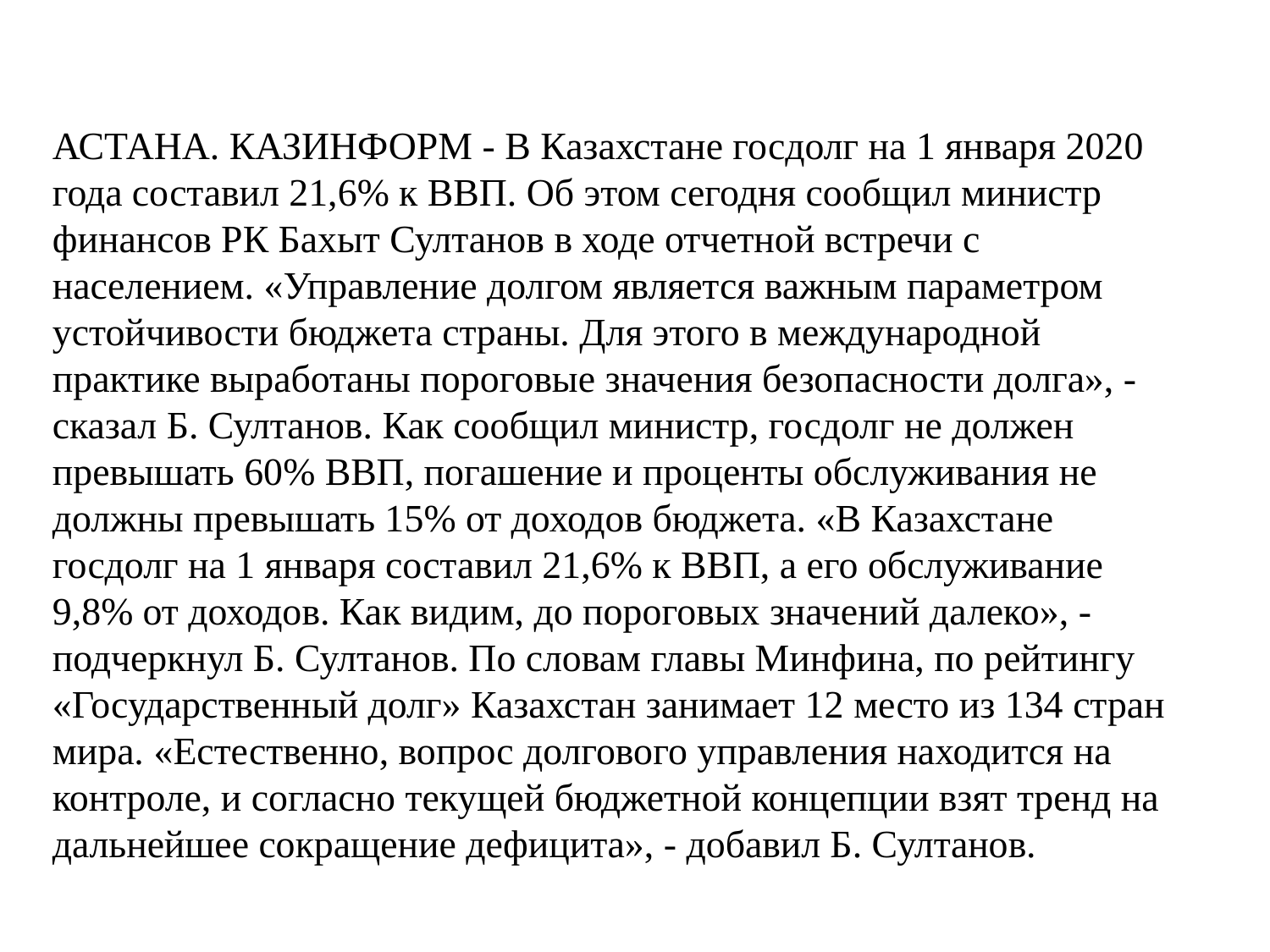

АСТАНА. КАЗИНФОРМ - В Казахстане госдолг на 1 января 2020 года составил 21,6% к ВВП. Об этом сегодня сообщил министр финансов РК Бахыт Султанов в ходе отчетной встречи с населением. «Управление долгом является важным параметром устойчивости бюджета страны. Для этого в международной практике выработаны пороговые значения безопасности долга», - сказал Б. Султанов. Как сообщил министр, госдолг не должен превышать 60% ВВП, погашение и проценты обслуживания не должны превышать 15% от доходов бюджета. «В Казахстане госдолг на 1 января составил 21,6% к ВВП, а его обслуживание 9,8% от доходов. Как видим, до пороговых значений далеко», - подчеркнул Б. Султанов. По словам главы Минфина, по рейтингу «Государственный долг» Казахстан занимает 12 место из 134 стран мира. «Естественно, вопрос долгового управления находится на контроле, и согласно текущей бюджетной концепции взят тренд на дальнейшее сокращение дефицита», - добавил Б. Султанов.